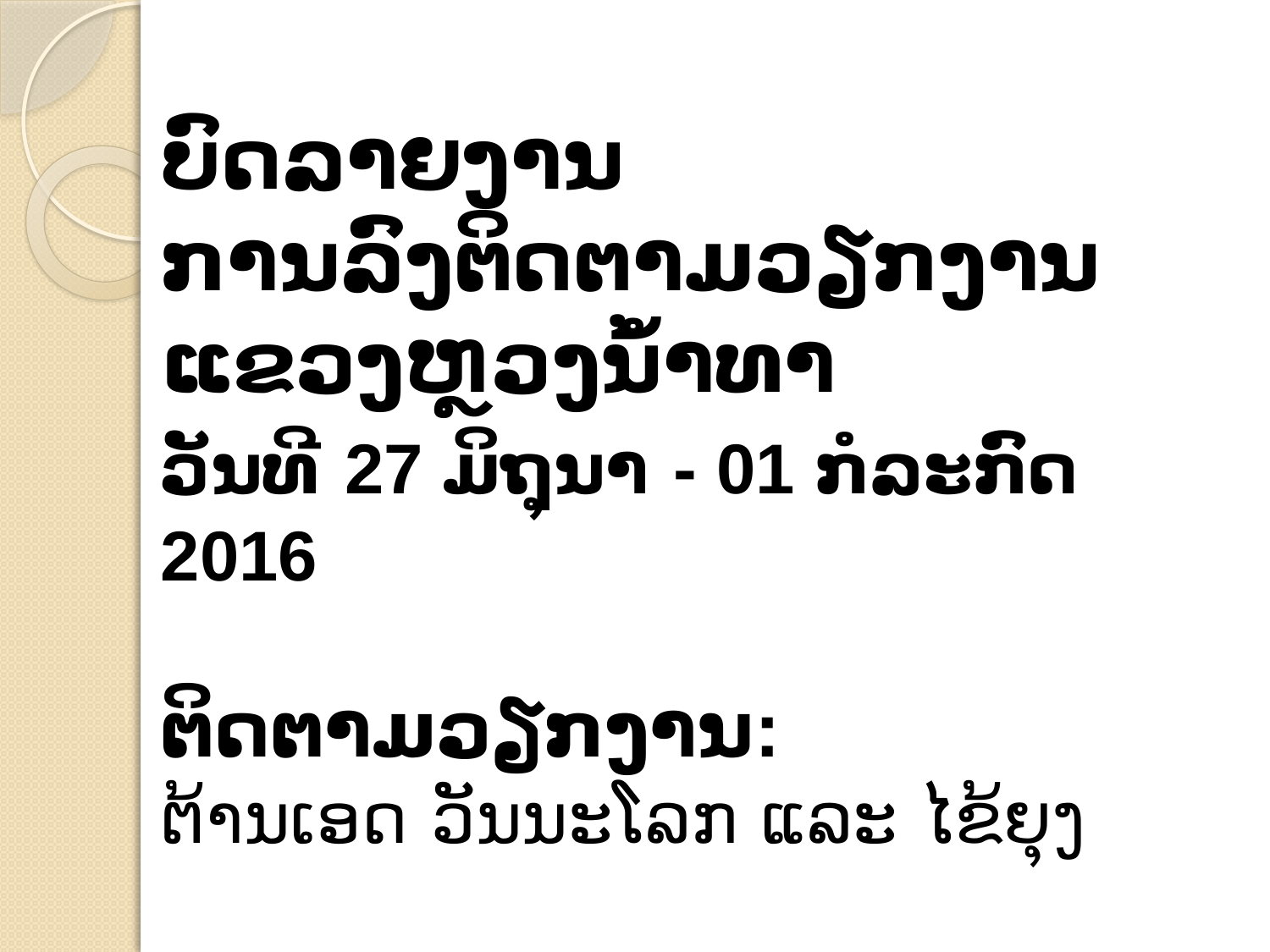

ບົດລາຍ​ງານ
ການລົງຕິດຕາມວຽກ​ງານ
ແຂວງຫຼວງນ້ຳທາ​
​ວັນ​ທີ 27 ມິຖຸນາ - 01 ກໍລະກົດ 2016

ຕິດຕາມວຽກ​ງານ:
ຕ້ານເອດ ວັນນະໂລກ ແລະ ໄຂ້ຍຸງ